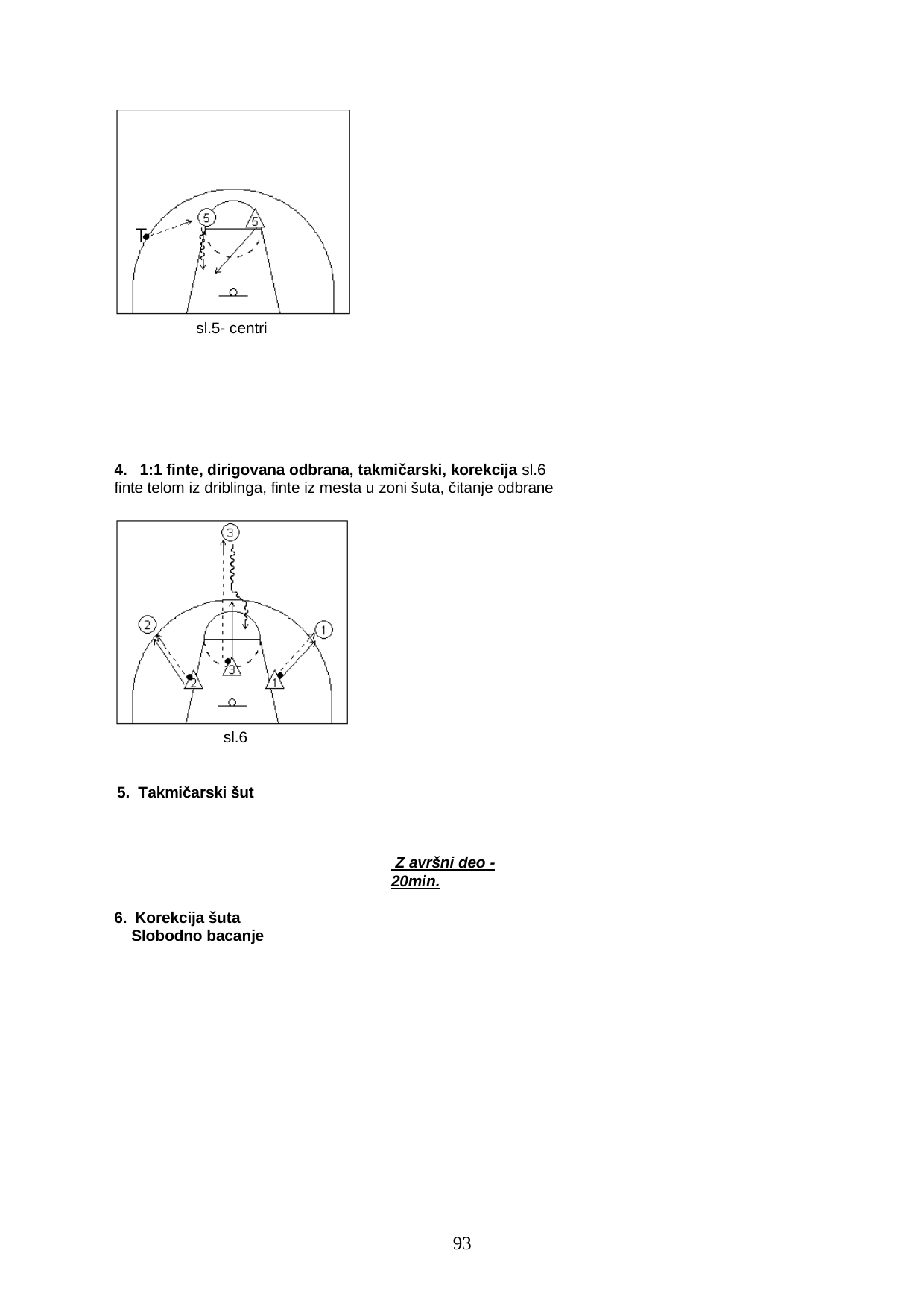

sl.5- centri
4.   1:1 finte, dirigovana odbrana, takmičarski, korekcija sl.6 finte telom iz driblinga, finte iz mesta u zoni šuta, čitanje odbrane

sl.6

5.  Takmičarski šut
 Z avršni deo -20min.

6.  Korekcija šuta Slobodno bacanje
93